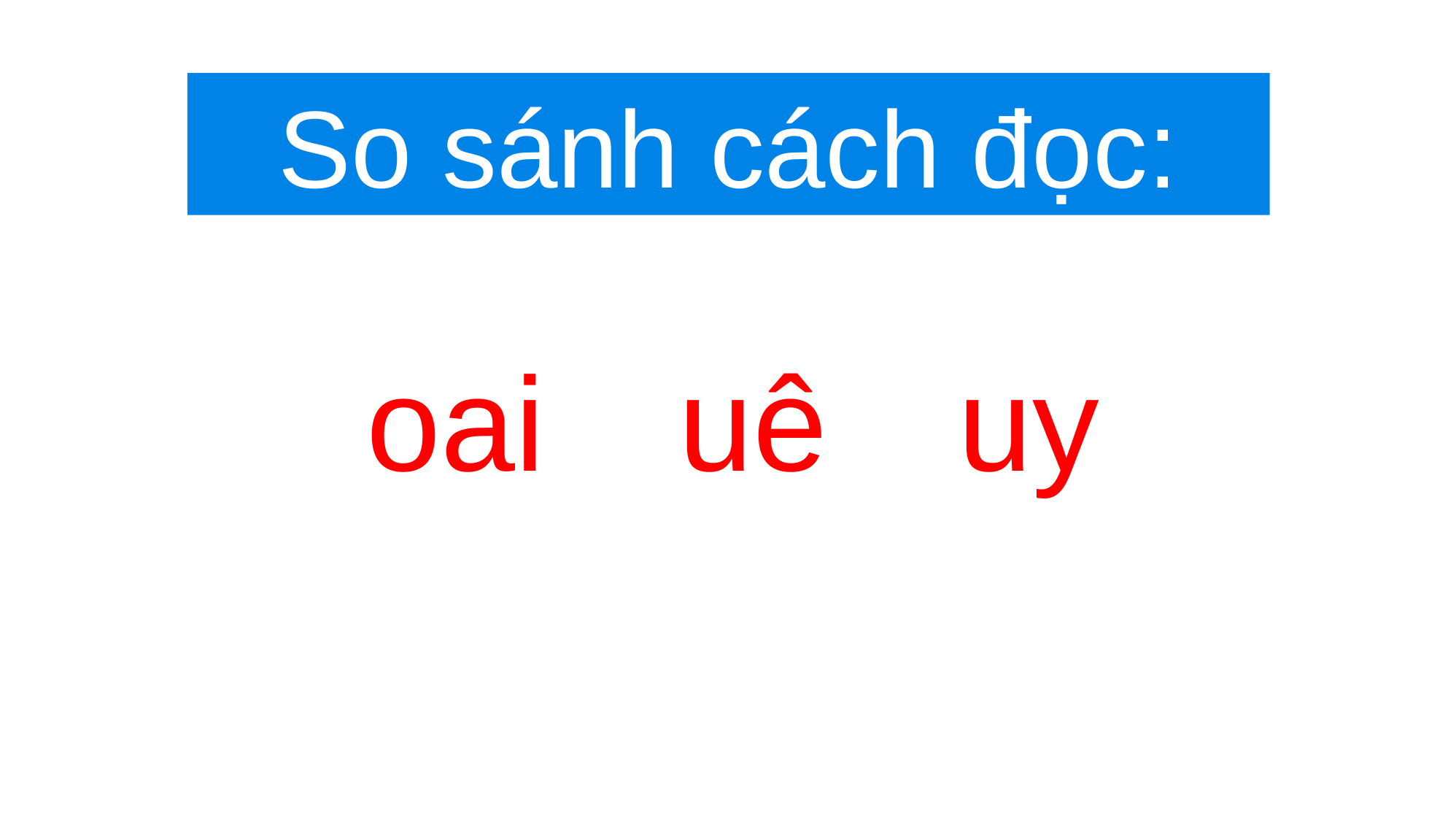

So sánh cách đọc:
oai
uê
uy